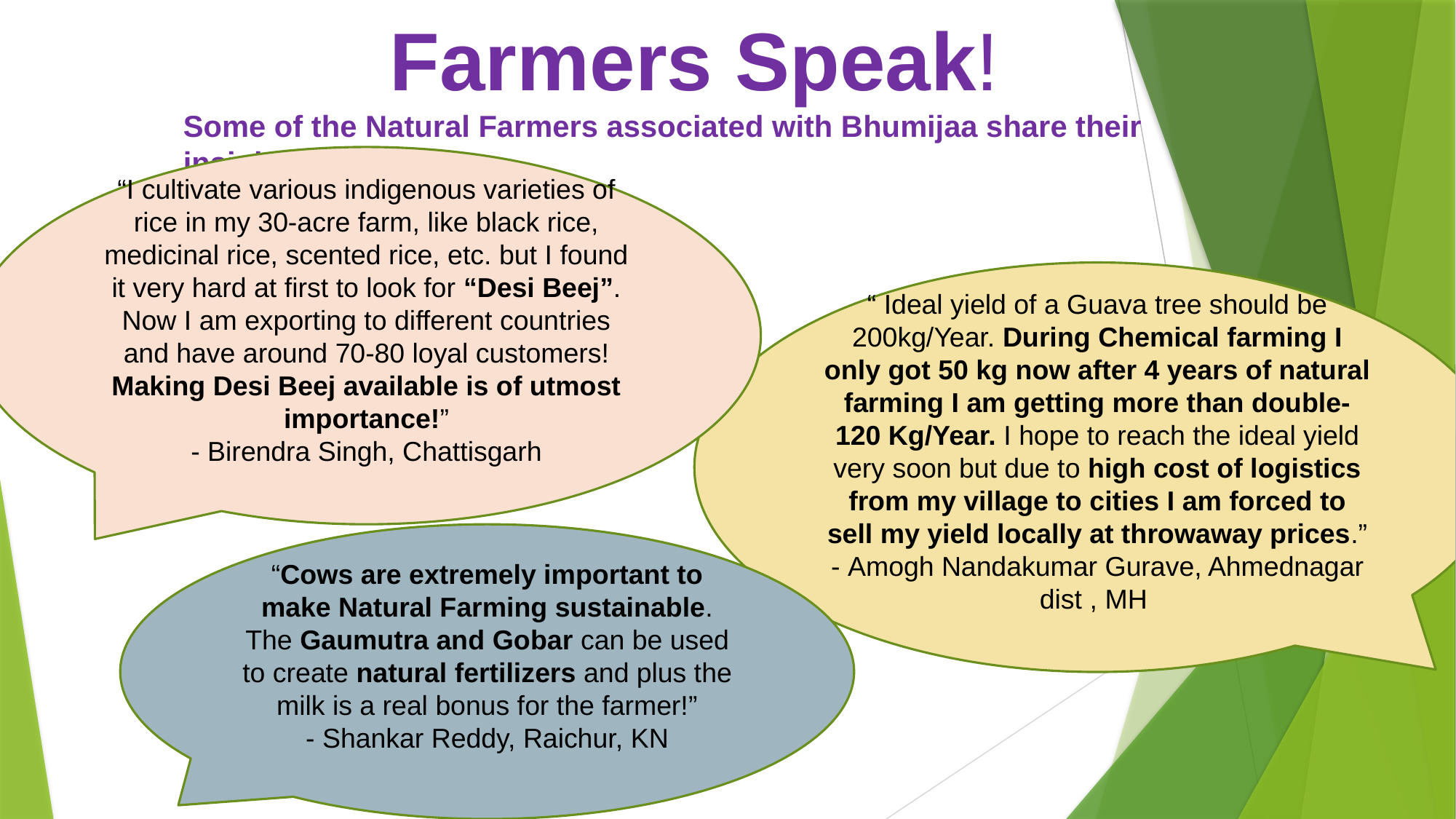

Farmers Speak!
Some of the Natural Farmers associated with Bhumijaa share their insights!
“I cultivate various indigenous varieties of rice in my 30-acre farm, like black rice, medicinal rice, scented rice, etc. but I found it very hard at first to look for “Desi Beej”. Now I am exporting to different countries and have around 70-80 loyal customers! Making Desi Beej available is of utmost importance!”
- Birendra Singh, Chattisgarh

“ Ideal yield of a Guava tree should be 200kg/Year. During Chemical farming I only got 50 kg now after 4 years of natural farming I am getting more than double- 120 Kg/Year. I hope to reach the ideal yield very soon but due to high cost of logistics from my village to cities I am forced to sell my yield locally at throwaway prices.”
- Amogh Nandakumar Gurave, Ahmednagar dist , MH

“Cows are extremely important to make Natural Farming sustainable. The Gaumutra and Gobar can be used to create natural fertilizers and plus the milk is a real bonus for the farmer!”
- Shankar Reddy, Raichur, KN